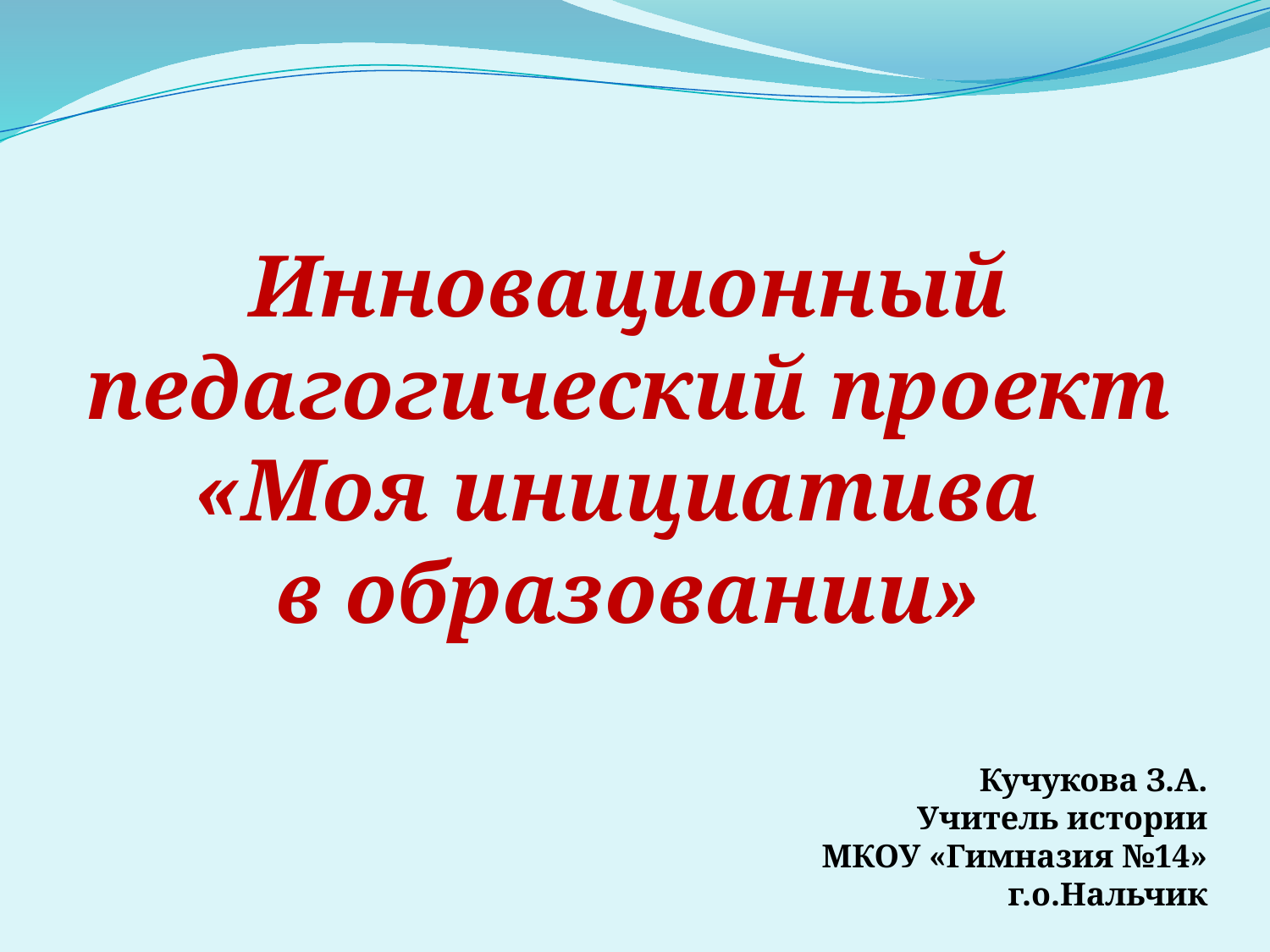

# Инновационный педагогический проект «Моя инициатива в образовании»
Кучукова З.А.
Учитель истории
МКОУ «Гимназия №14»
г.о.Нальчик